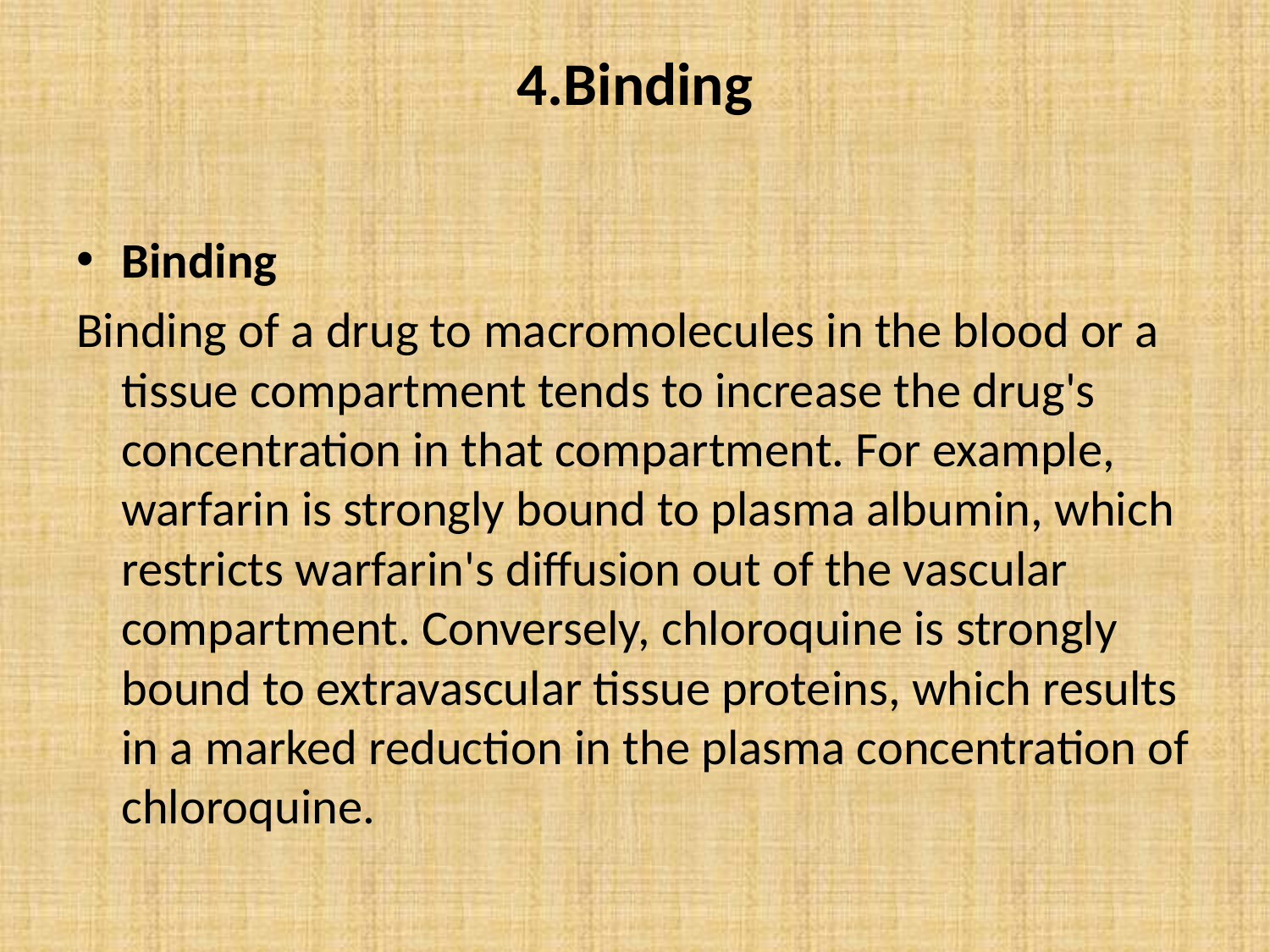

# 4.Binding
Binding
Binding of a drug to macromolecules in the blood or a tissue compartment tends to increase the drug's concentration in that compartment. For example, warfarin is strongly bound to plasma albumin, which restricts warfarin's diffusion out of the vascular compartment. Conversely, chloroquine is strongly bound to extravascular tissue proteins, which results in a marked reduction in the plasma concentration of chloroquine.